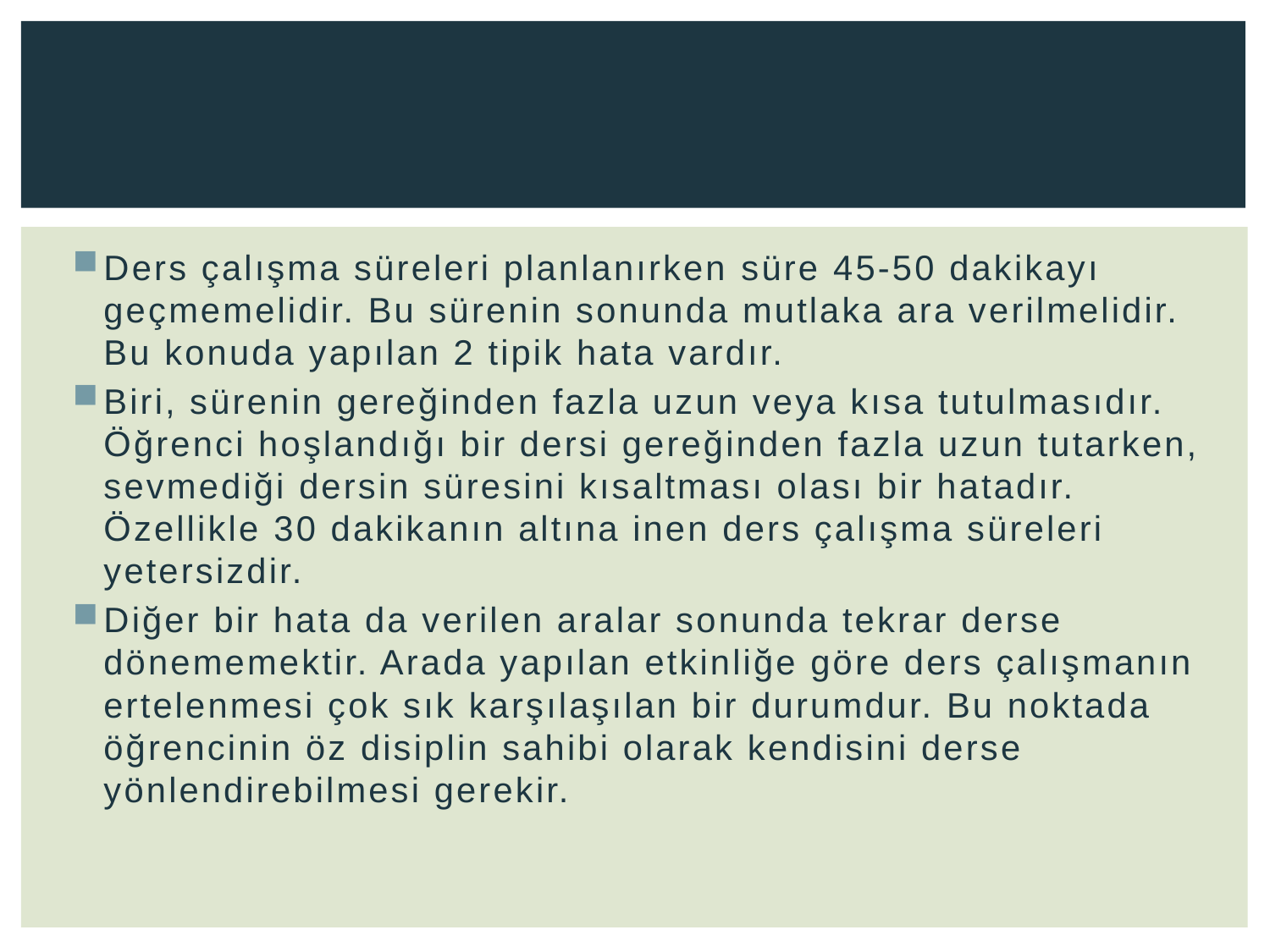

#
Ders çalışma süreleri planlanırken süre 45-50 dakikayı geçmemelidir. Bu sürenin sonunda mutlaka ara verilmelidir. Bu konuda yapılan 2 tipik hata vardır.
Biri, sürenin gereğinden fazla uzun veya kısa tutulmasıdır. Öğrenci hoşlandığı bir dersi gereğinden fazla uzun tutarken, sevmediği dersin süresini kısaltması olası bir hatadır. Özellikle 30 dakikanın altına inen ders çalışma süreleri yetersizdir.
Diğer bir hata da verilen aralar sonunda tekrar derse dönememektir. Arada yapılan etkinliğe göre ders çalışmanın ertelenmesi çok sık karşılaşılan bir durumdur. Bu noktada öğrencinin öz disiplin sahibi olarak kendisini derse yönlendirebilmesi gerekir.